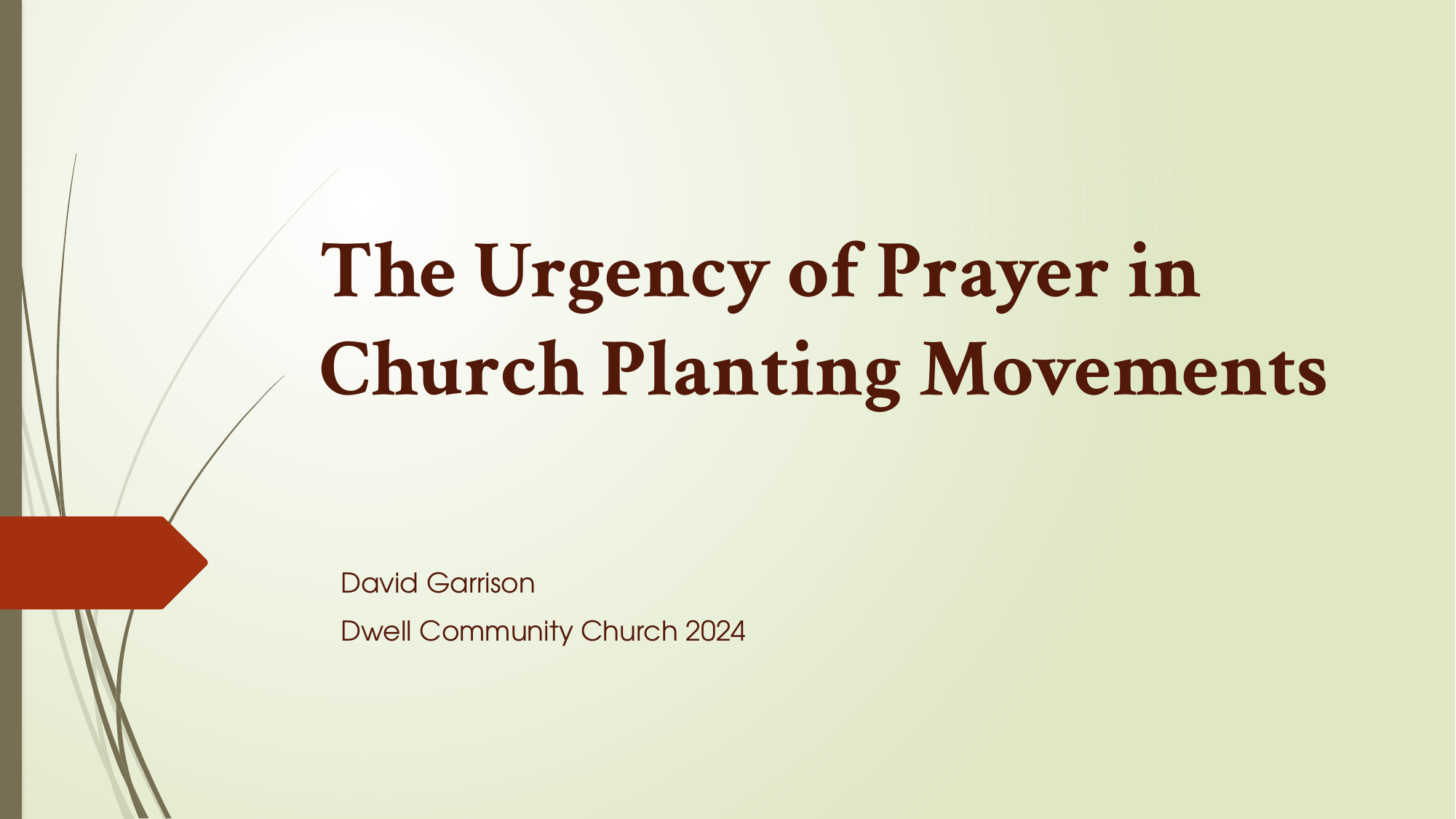

# The Urgency of Prayer in Church Planting Movements
David Garrison
Dwell Community Church 2024